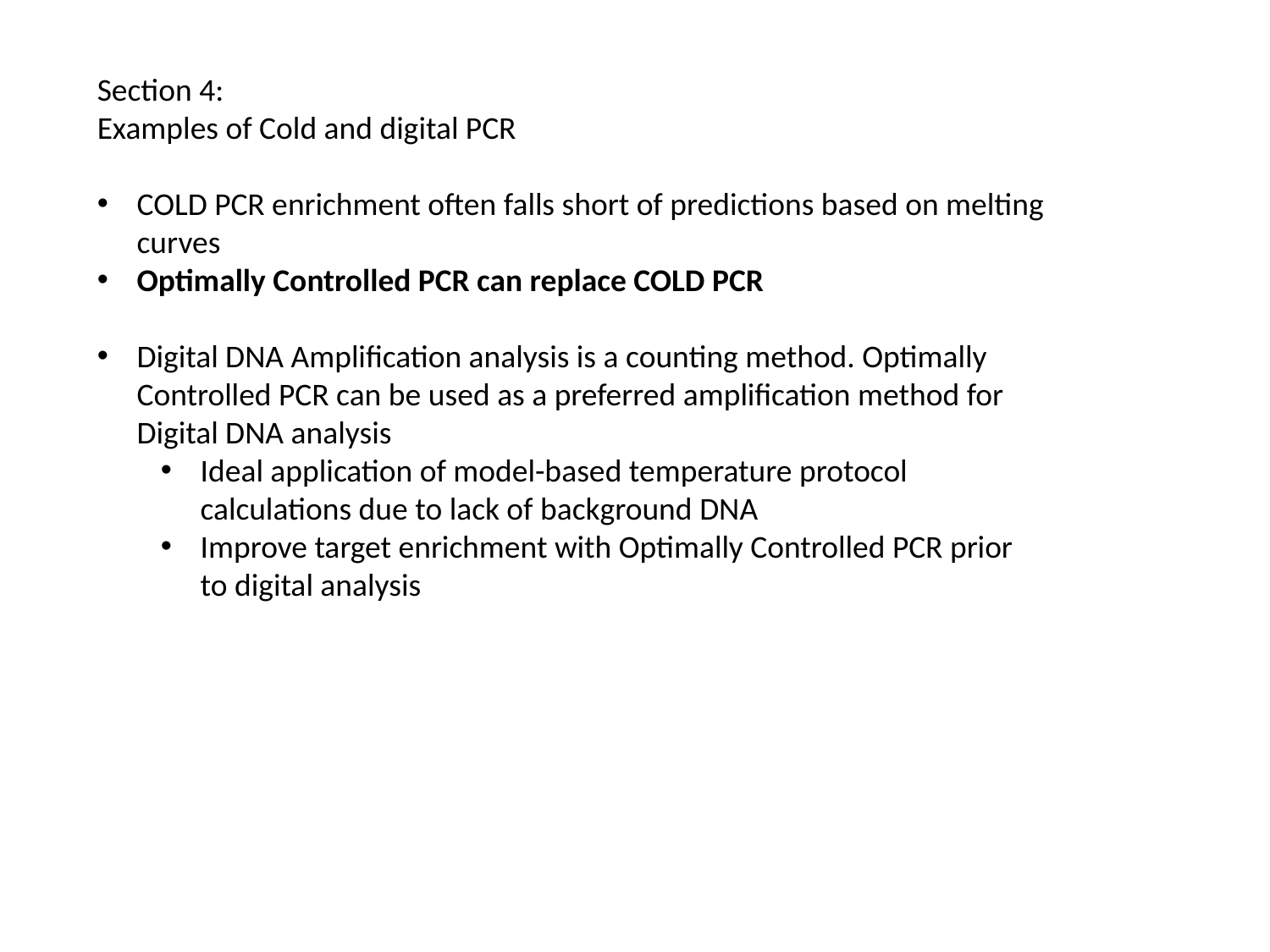

Section 4:
Examples of Cold and digital PCR

COLD PCR enrichment often falls short of predictions based on melting curves
Optimally Controlled PCR can replace COLD PCR

Digital DNA Amplification analysis is a counting method. Optimally Controlled PCR can be used as a preferred amplification method for Digital DNA analysis
Ideal application of model-based temperature protocol calculations due to lack of background DNA
Improve target enrichment with Optimally Controlled PCR prior to digital analysis